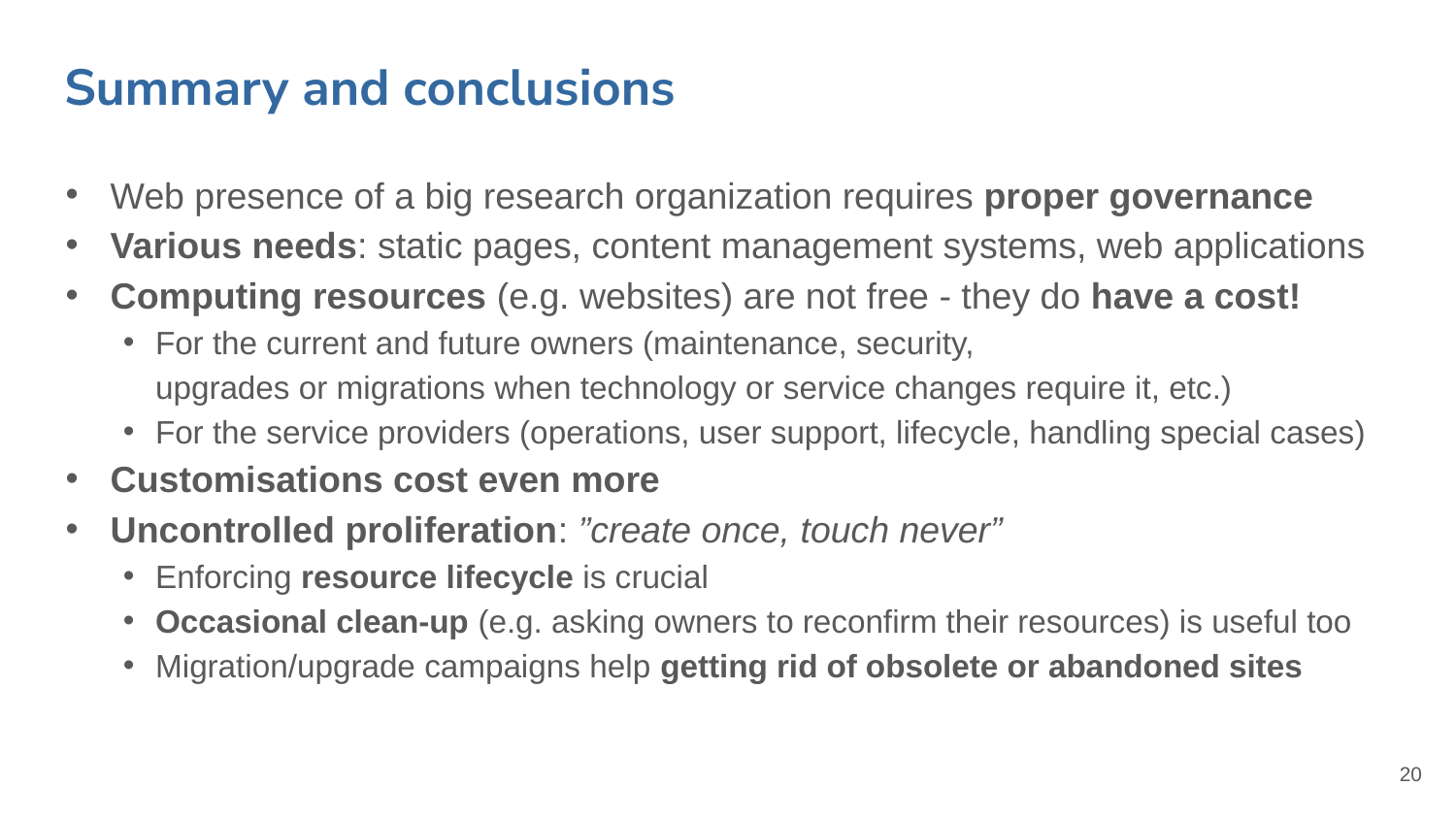

# Summary and conclusions
Web presence of a big research organization requires proper governance
Various needs: static pages, content management systems, web applications
Computing resources (e.g. websites) are not free - they do have a cost!
For the current and future owners (maintenance, security,
upgrades or migrations when technology or service changes require it, etc.)
For the service providers (operations, user support, lifecycle, handling special cases)
Customisations cost even more
Uncontrolled proliferation: ”create once, touch never”
Enforcing resource lifecycle is crucial
Occasional clean-up (e.g. asking owners to reconfirm their resources) is useful too
Migration/upgrade campaigns help getting rid of obsolete or abandoned sites
20